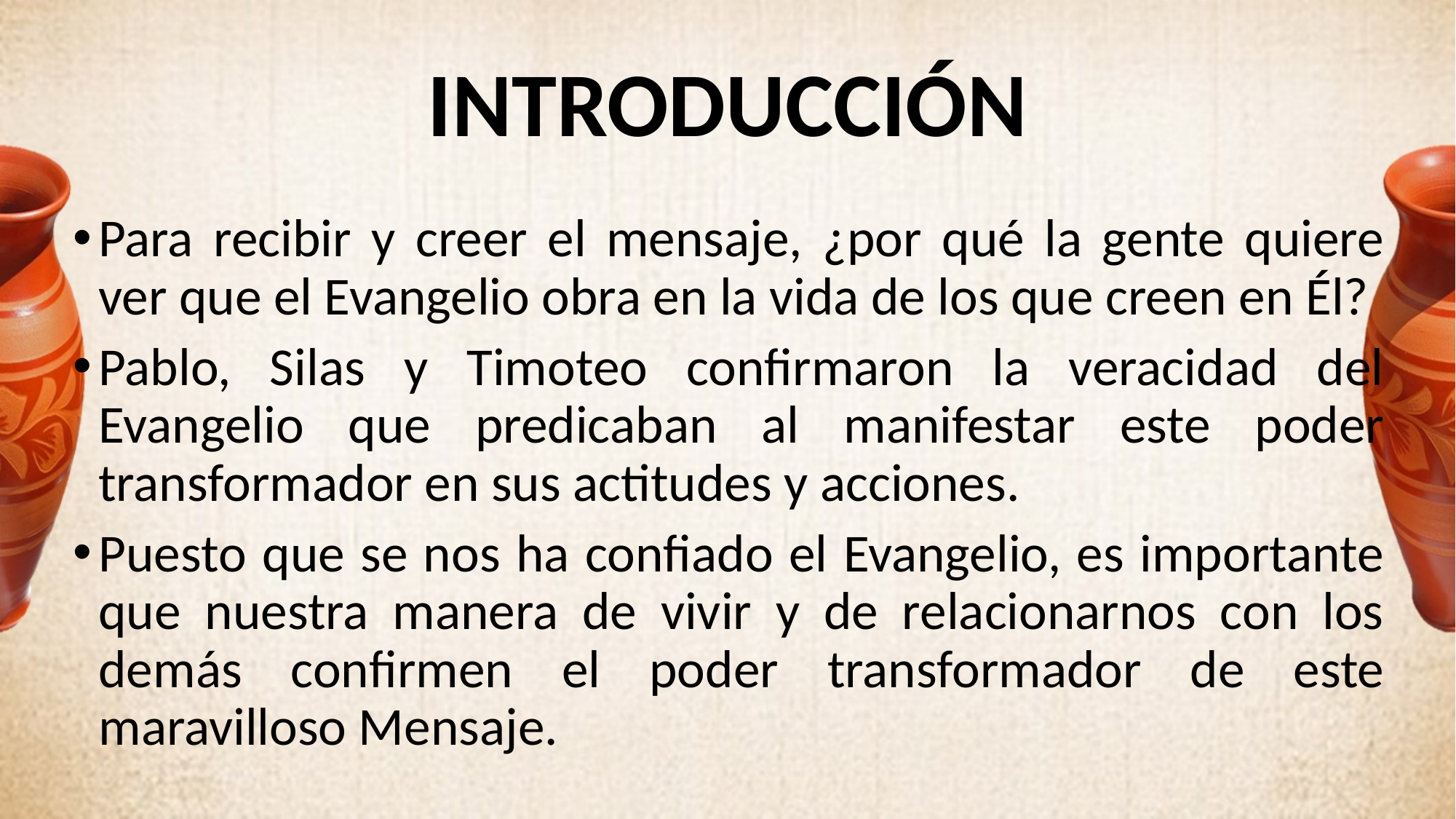

# INTRODUCCIÓN
Para recibir y creer el mensaje, ¿por qué la gente quiere ver que el Evangelio obra en la vida de los que creen en Él?
Pablo, Silas y Timoteo confirmaron la veracidad del Evangelio que predicaban al manifestar este poder transformador en sus actitudes y acciones.
Puesto que se nos ha confiado el Evangelio, es importante que nuestra manera de vivir y de relacionarnos con los demás confirmen el poder transformador de este maravilloso Mensaje.